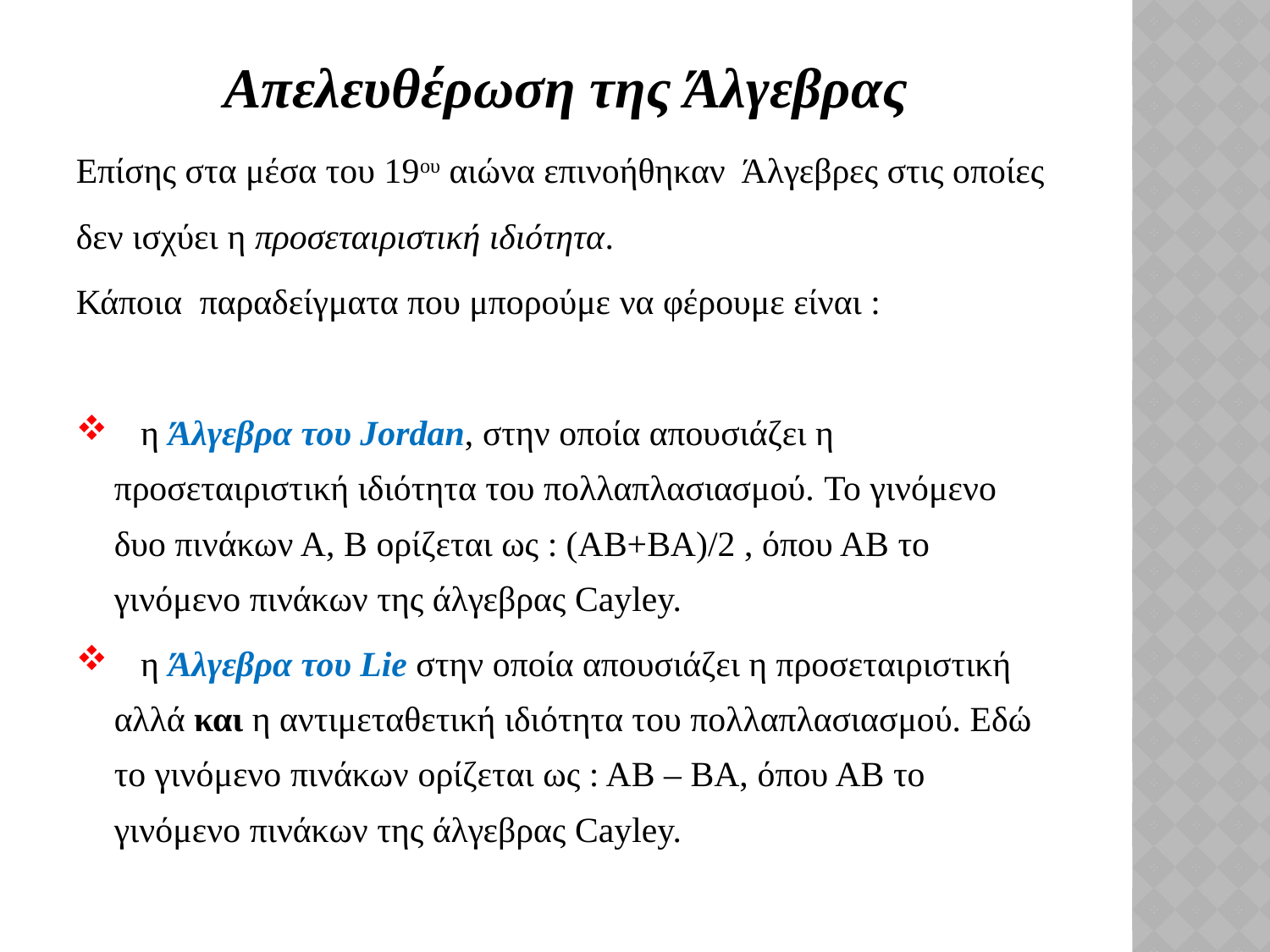

# Απελευθέρωση της Άλγεβρας
Επίσης στα μέσα του 19ου αιώνα επινοήθηκαν  Άλγεβρες στις οποίες
δεν ισχύει η προσεταιριστική ιδιότητα.
Κάποια  παραδείγματα που μπορούμε να φέρουμε είναι :

   η Άλγεβρα του Jordan, στην οποία απουσιάζει η προσεταιριστική ιδιότητα του πολλαπλασιασμού. Το γινόμενο δυο πινάκων Α, Β ορίζεται ως : (ΑΒ+ΒΑ)/2 , όπου ΑΒ το γινόμενο πινάκων της άλγεβρας Cayley.
   η Άλγεβρα του Lie στην οποία απουσιάζει η προσεταιριστική αλλά και η αντιμεταθετική ιδιότητα του πολλαπλασιασμού. Εδώ το γινόμενο πινάκων ορίζεται ως : ΑΒ – ΒΑ, όπου ΑΒ το γινόμενο πινάκων της άλγεβρας Cayley.